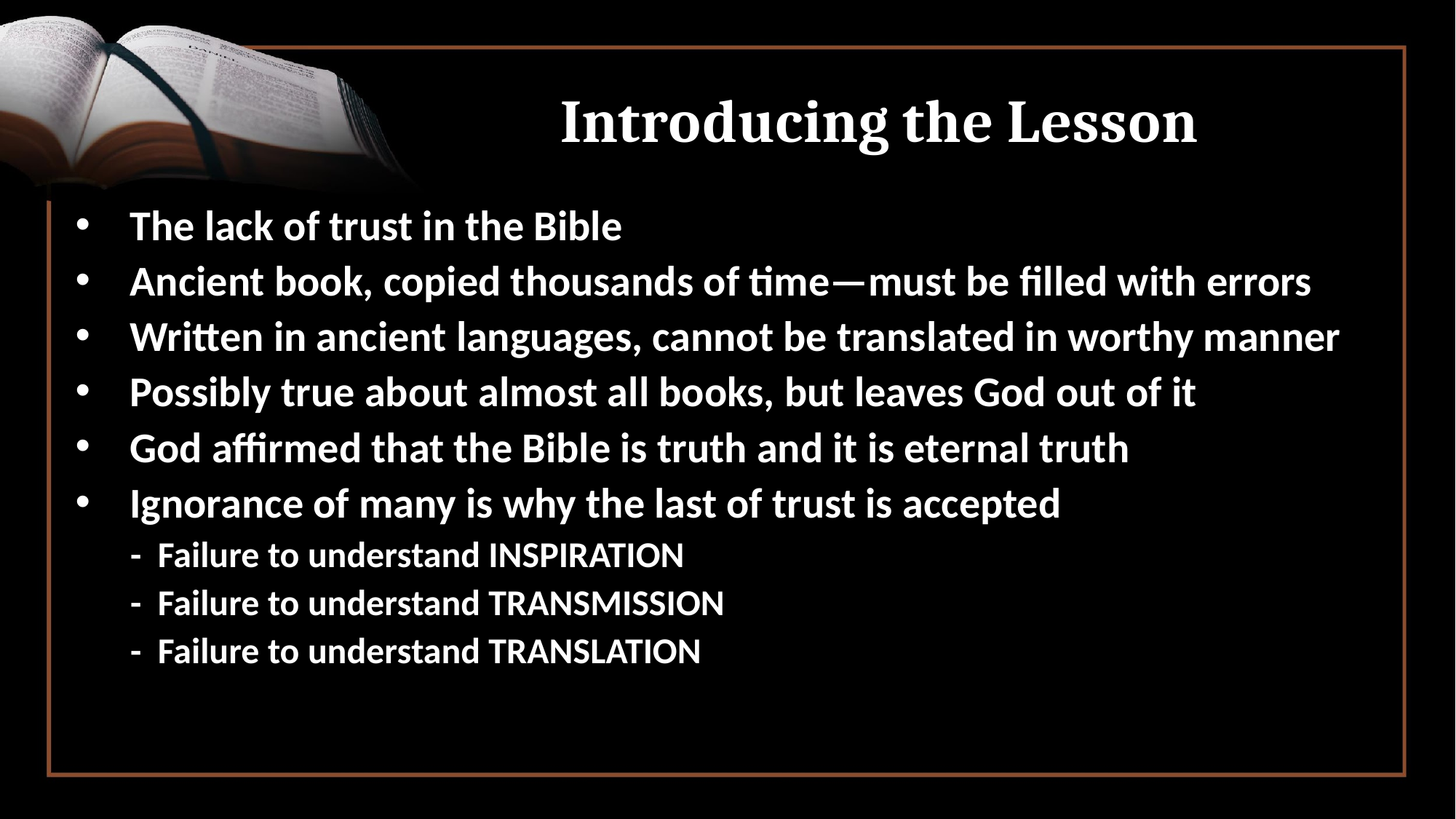

# Introducing the Lesson
The lack of trust in the Bible
Ancient book, copied thousands of time—must be filled with errors
Written in ancient languages, cannot be translated in worthy manner
Possibly true about almost all books, but leaves God out of it
God affirmed that the Bible is truth and it is eternal truth
Ignorance of many is why the last of trust is accepted
	-  Failure to understand INSPIRATION
	-  Failure to understand TRANSMISSION
	-  Failure to understand TRANSLATION